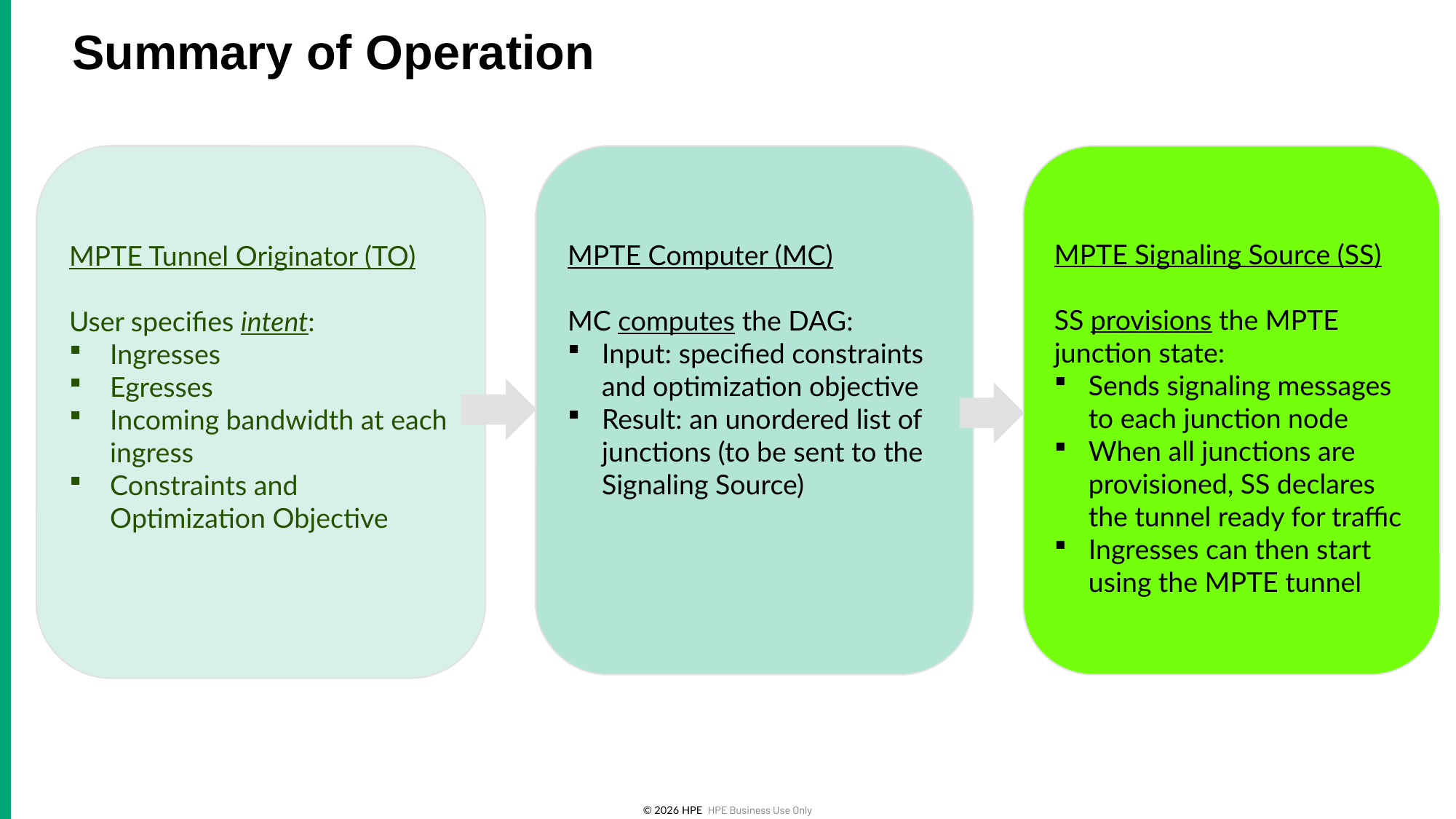

# Summary of Operation

MPTE Tunnel Originator (TO)

User specifies intent:
Ingresses
Egresses
Incoming bandwidth at each ingress
Constraints and Optimization Objective

MPTE Computer (MC)

MC computes the DAG:
Input: specified constraints and optimization objective
Result: an unordered list of junctions (to be sent to the Signaling Source)

MPTE Signaling Source (SS)

SS provisions the MPTE junction state:
Sends signaling messages to each junction node
When all junctions are provisioned, SS declares the tunnel ready for traffic
Ingresses can then start using the MPTE tunnel